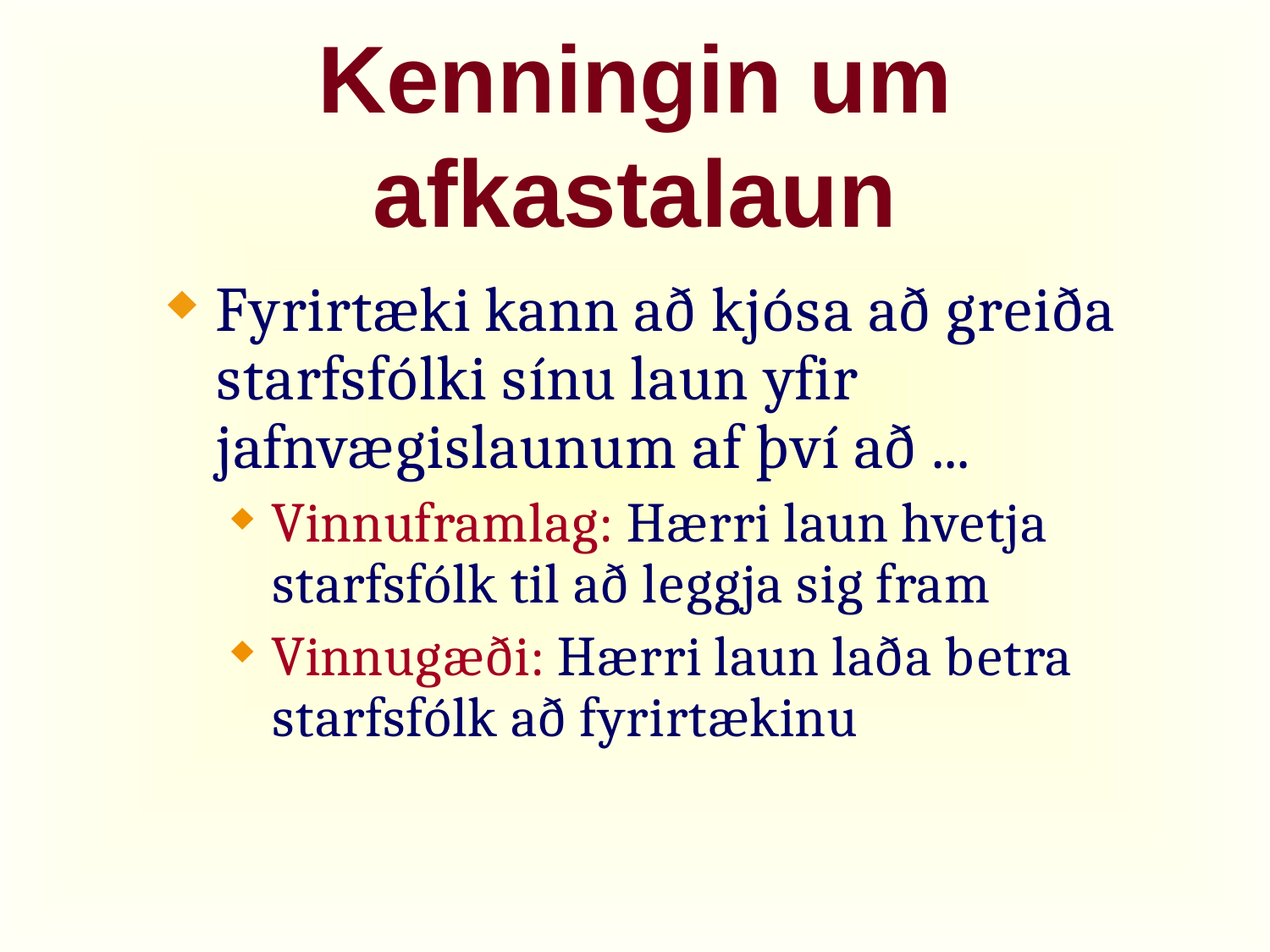

# Kenningin um afkastalaun
Fyrirtæki kann að kjósa að greiða starfsfólki sínu laun yfir jafnvægislaunum af því að ...
Vinnuframlag: Hærri laun hvetja starfsfólk til að leggja sig fram
Vinnugæði: Hærri laun laða betra starfsfólk að fyrirtækinu